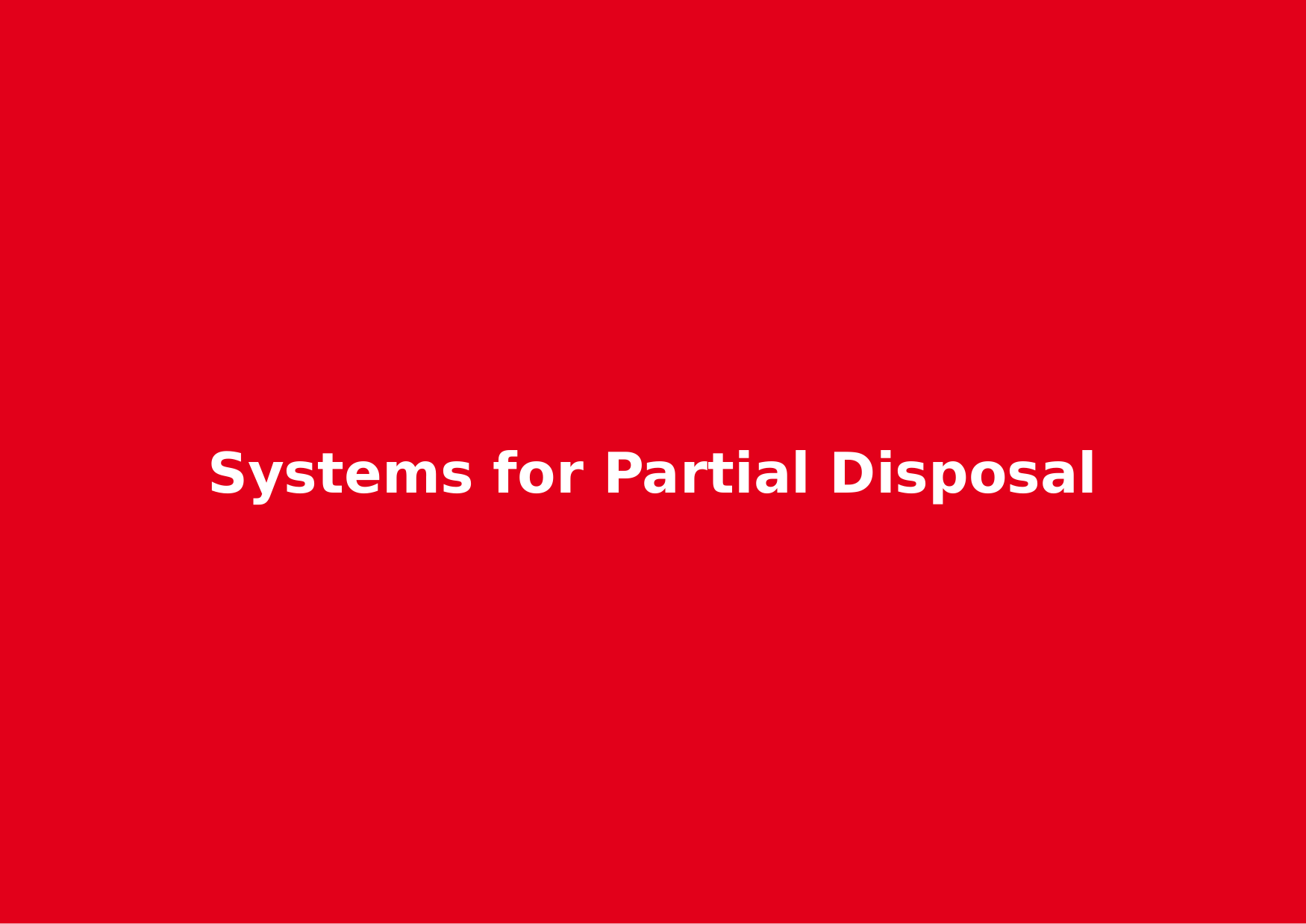

# Headline, Verdana Fett 20 P. Maximal zwei Zeilen. Zeilenabstand 1,1 Zeilen.
Systems for Partial Disposal